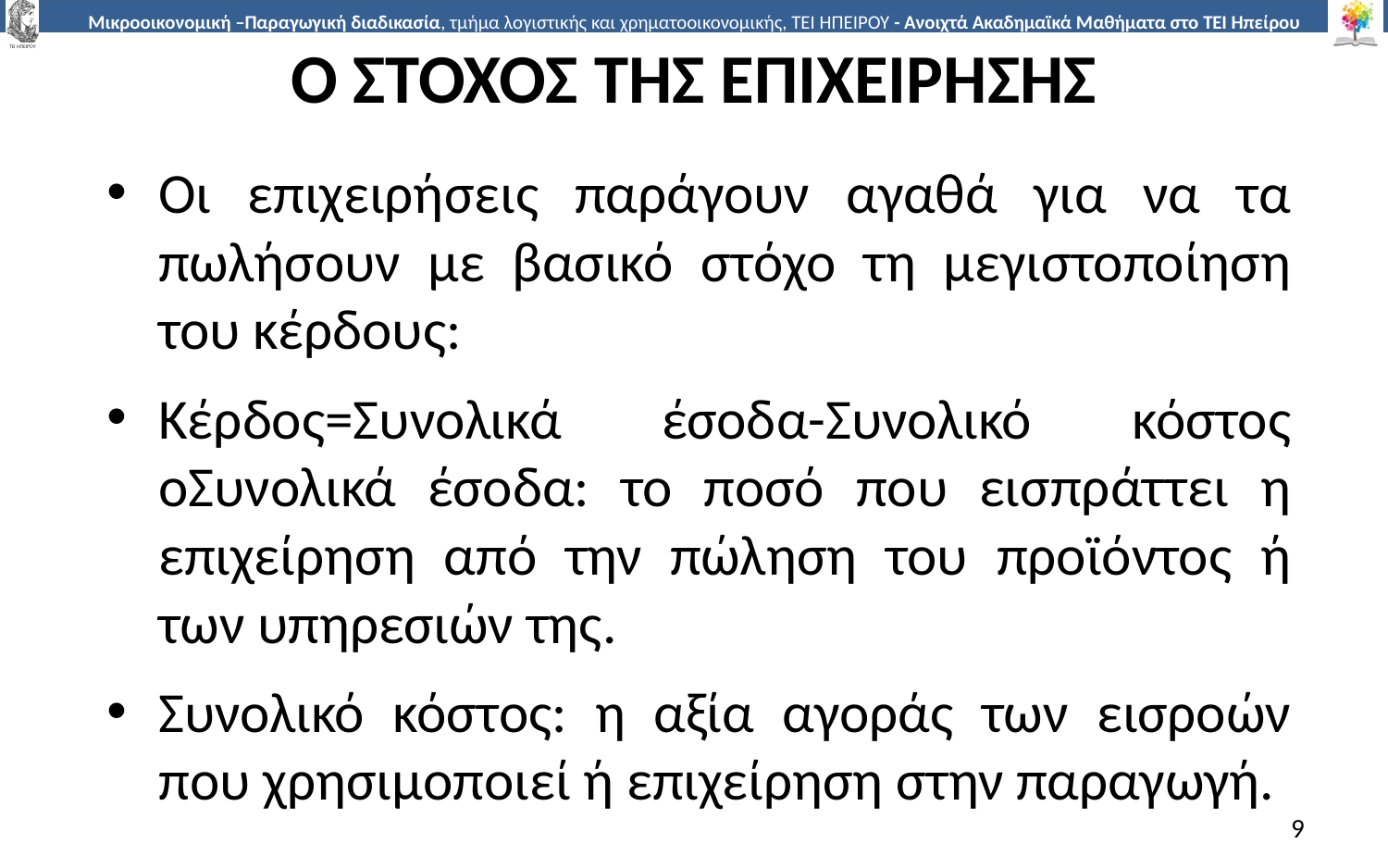

# Ο ΣΤΟΧΟΣ ΤΗΣ ΕΠΙΧΕΙΡΗΣΗΣ
Οι επιχειρήσεις παράγουν αγαθά για να τα πωλήσουν µε βασικό στόχο τη µεγιστοποίηση του κέρδους:
Κέρδος=Συνολικά έσοδα-Συνολικό κόστος oΣυνολικά έσοδα: το ποσό που εισπράττει η επιχείρηση από την πώληση του προϊόντος ή των υπηρεσιών της.
Συνολικό κόστος: η αξία αγοράς των εισροών που χρησιµοποιεί ή επιχείρηση στην παραγωγή.

9